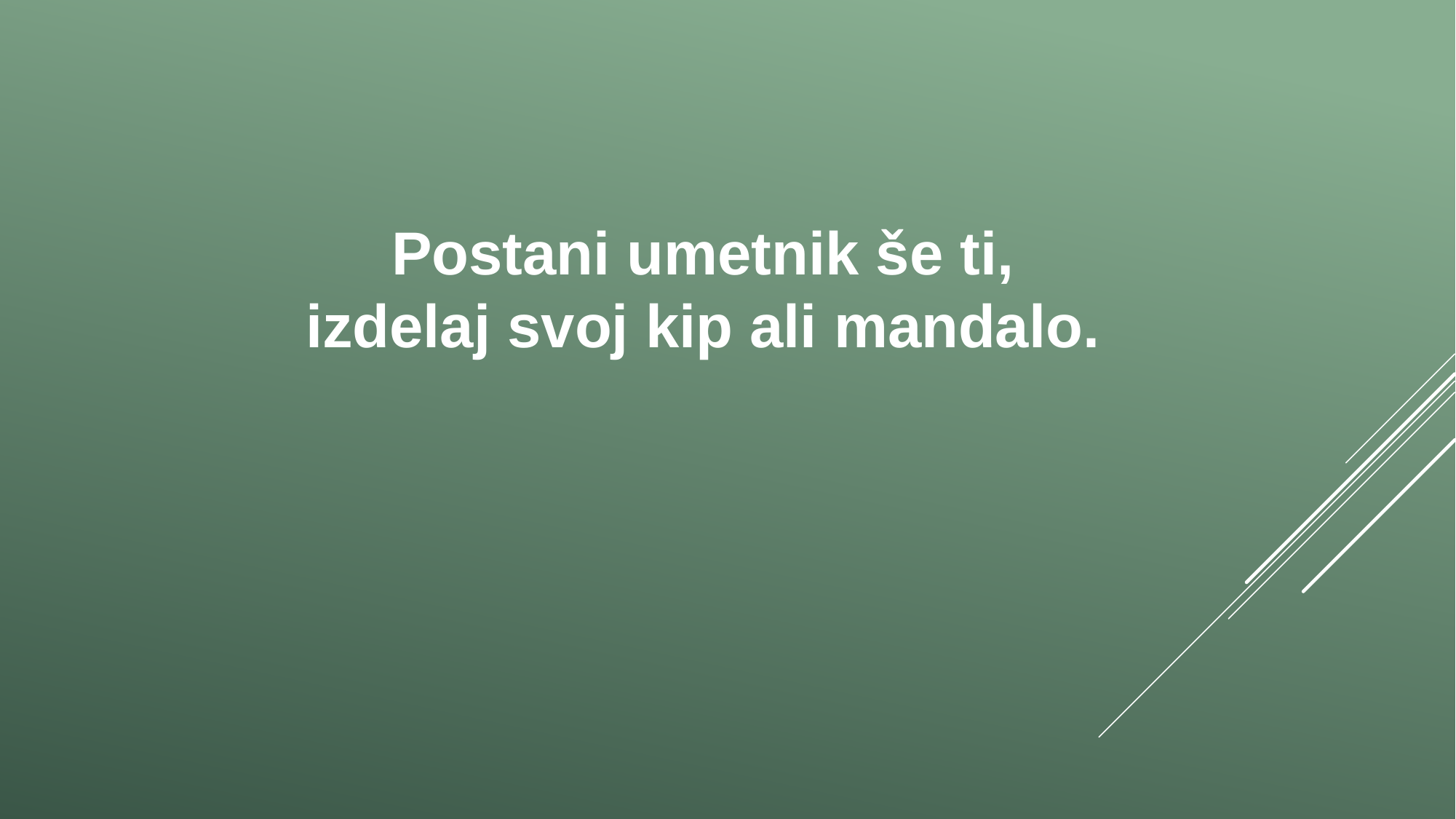

# Postani umetnik še ti, izdelaj svoj kip ali mandalo.